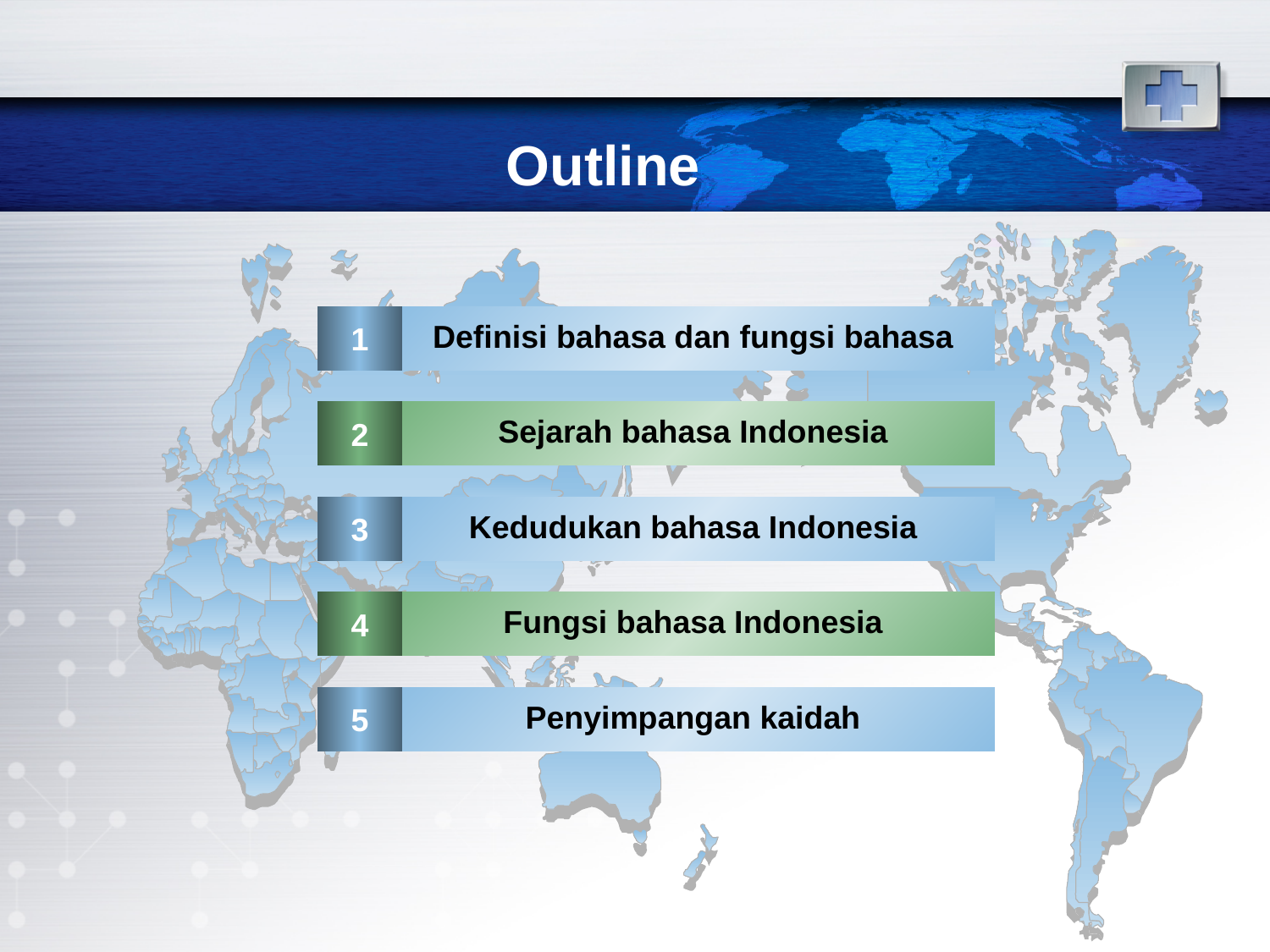

# Outline

1

Definisi bahasa dan fungsi bahasa
2

Sejarah bahasa Indonesia
3

Kedudukan bahasa Indonesia
4

Fungsi bahasa Indonesia
5

Penyimpangan kaidah